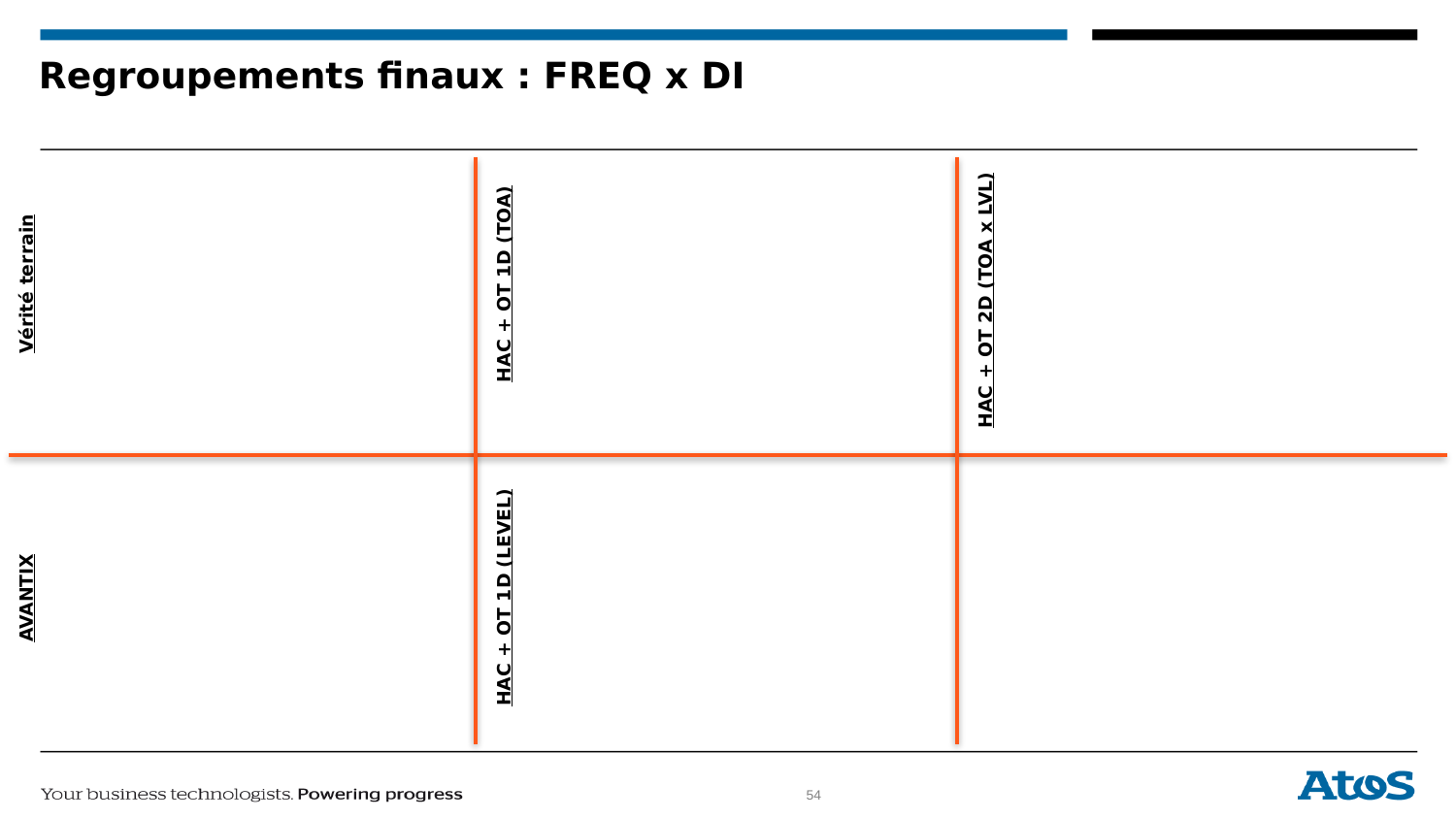

# Regroupements finaux : FREQ x DI
HAC + OT 2D (TOA x LVL)
HAC + OT 1D (TOA)
Vérité terrain
HAC + OT 1D (LEVEL)
AVANTIX